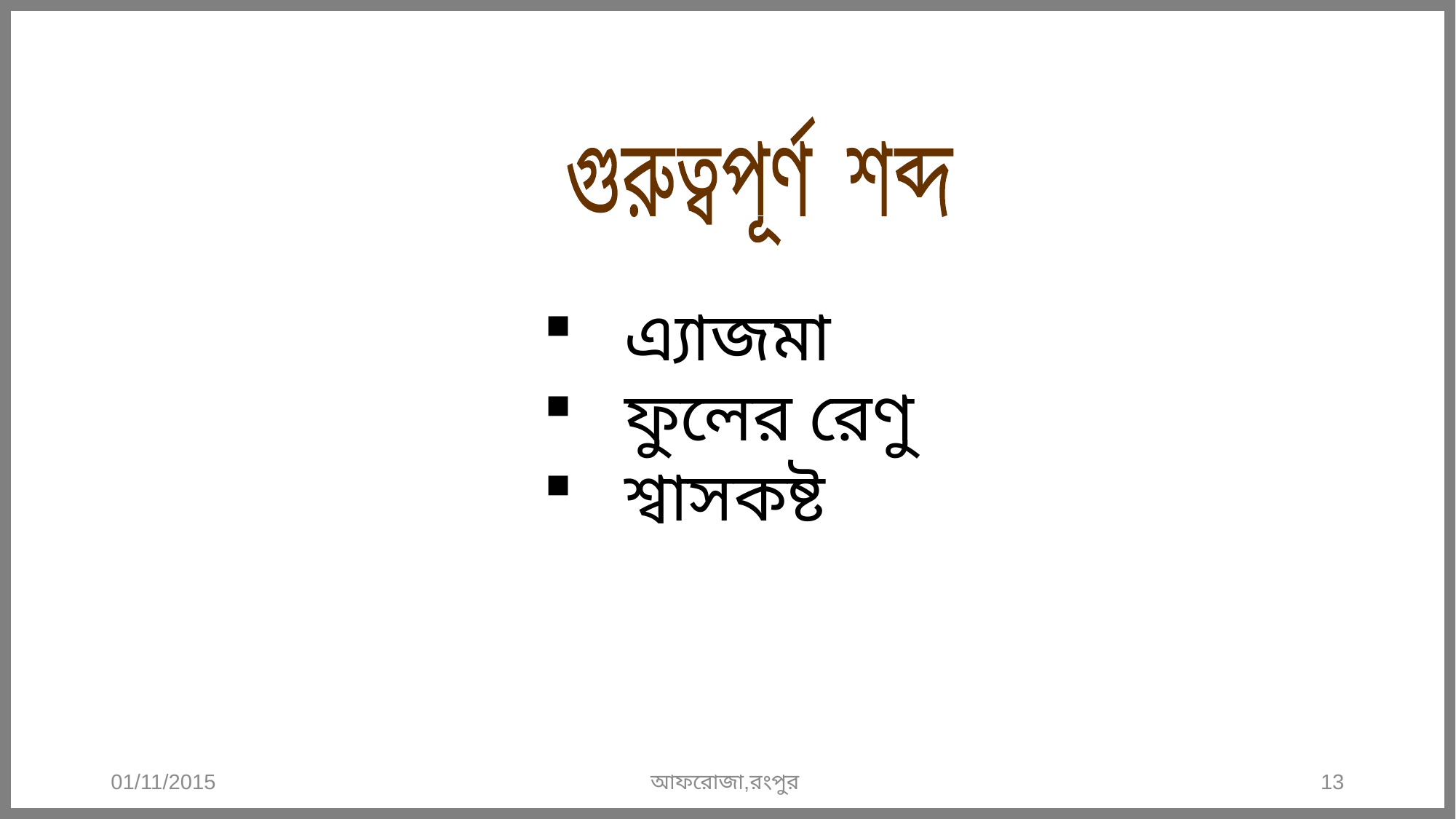

গুরুত্বপূর্ণ  শব্দ

এ্যাজমা
ফুলের রেণু
শ্বাসকষ্ট
01/11/2015
আফরোজা,রংপুর
13